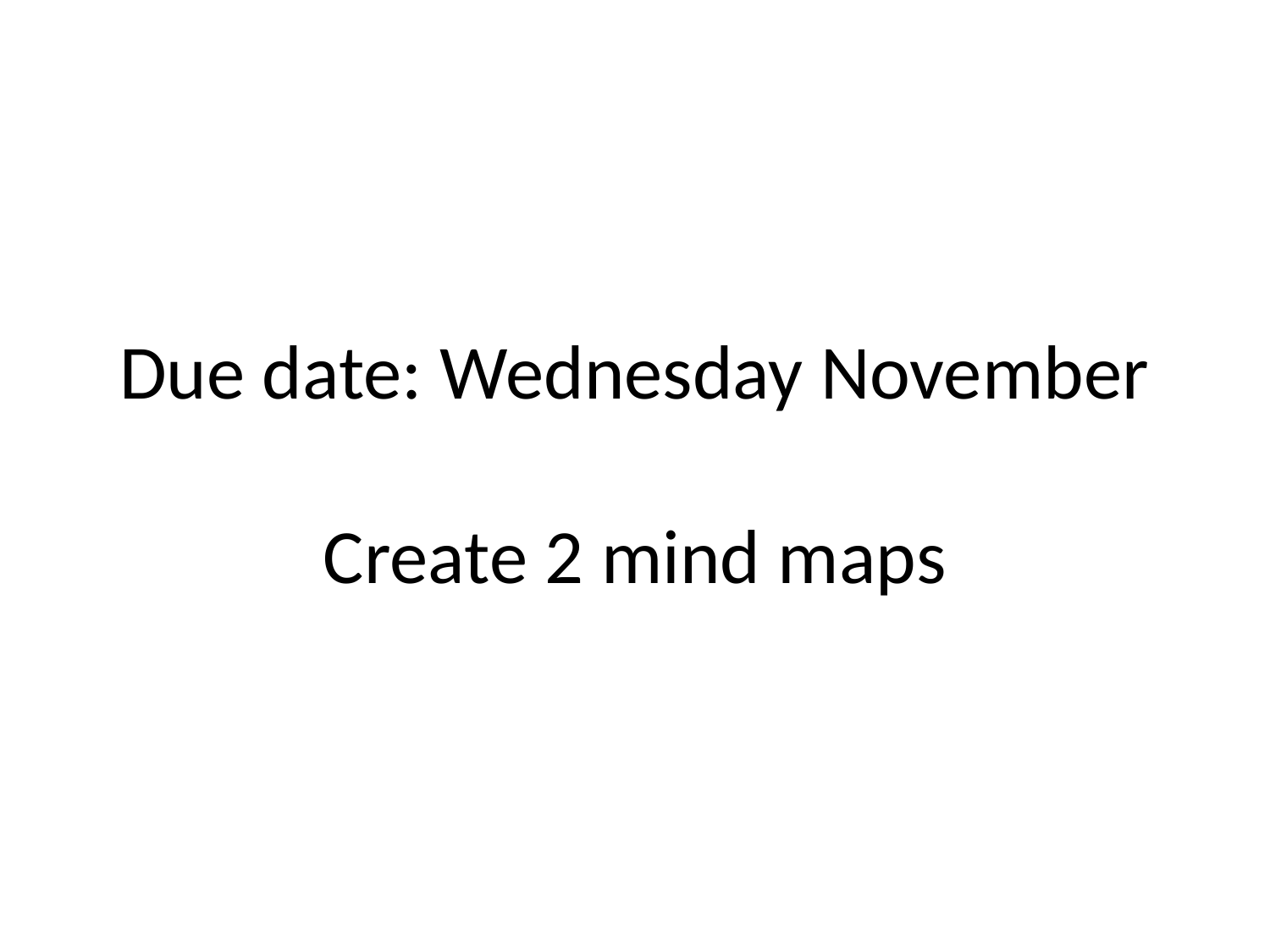

# Due date: Wednesday November Create 2 mind maps